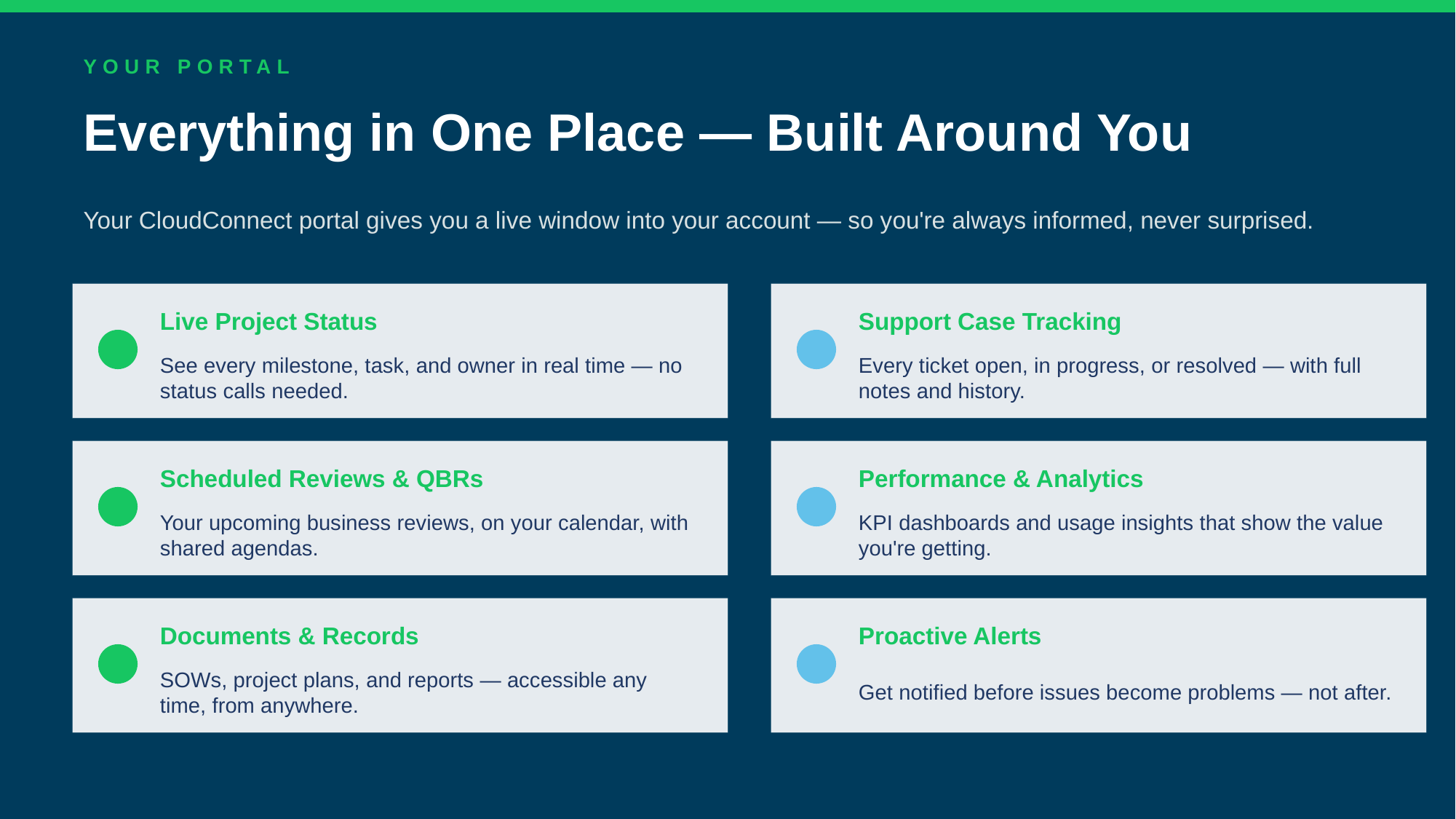

YOUR PORTAL
Everything in One Place — Built Around You
Your CloudConnect portal gives you a live window into your account — so you're always informed, never surprised.

Live Project Status
Support Case Tracking

See every milestone, task, and owner in real time — no status calls needed.
Every ticket open, in progress, or resolved — with full notes and history.

Scheduled Reviews & QBRs
Performance & Analytics

Your upcoming business reviews, on your calendar, with shared agendas.
KPI dashboards and usage insights that show the value you're getting.

Documents & Records
Proactive Alerts

SOWs, project plans, and reports — accessible any time, from anywhere.
Get notified before issues become problems — not after.